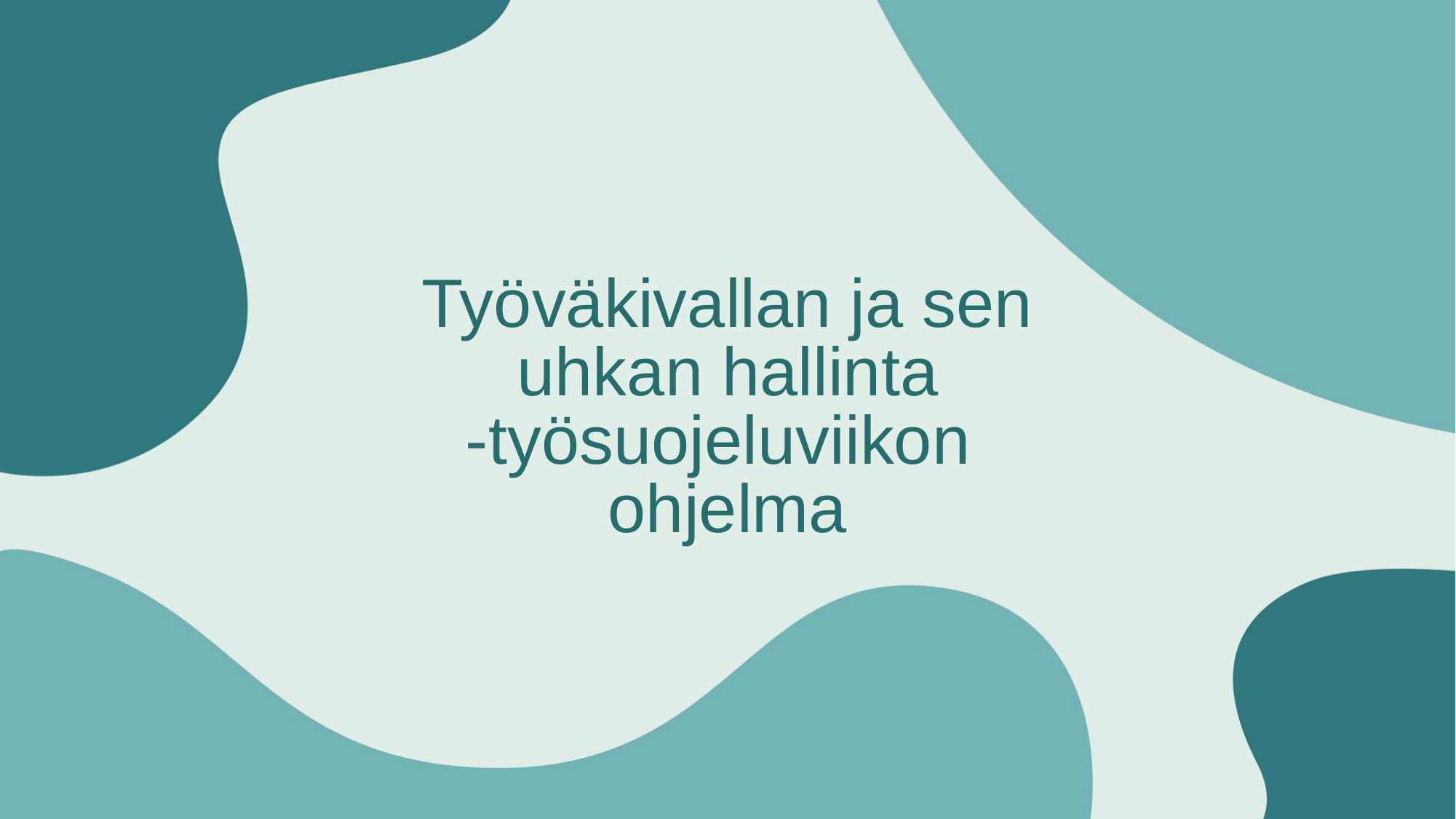

# Työväkivallan ja sen uhkan hallinta -työsuojeluviikon ohjelma